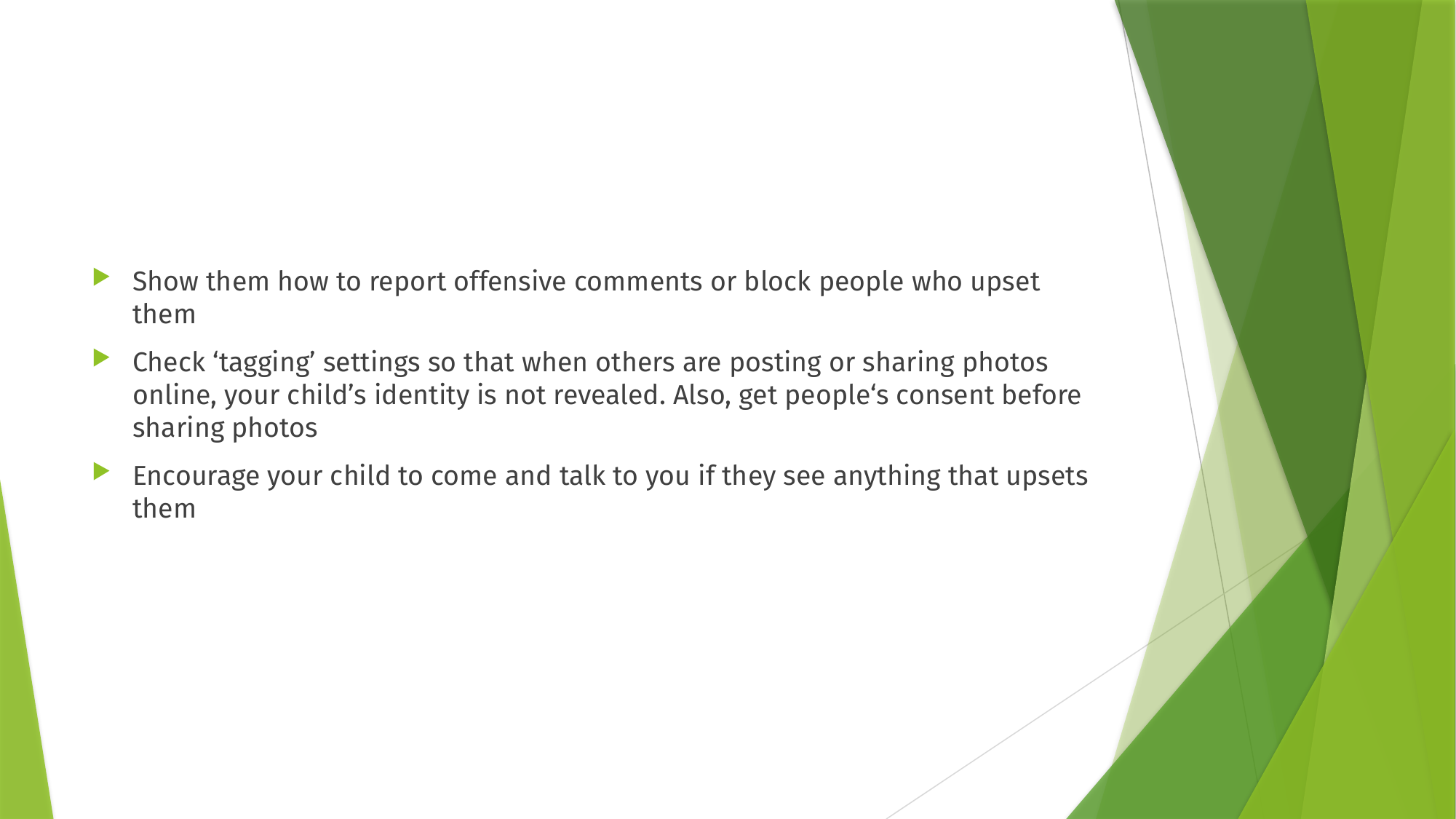

Show them how to report offensive comments or block people who upset them
Check ‘tagging’ settings so that when others are posting or sharing photos online, your child’s identity is not revealed. Also, get people‘s consent before sharing photos
Encourage your child to come and talk to you if they see anything that upsets them